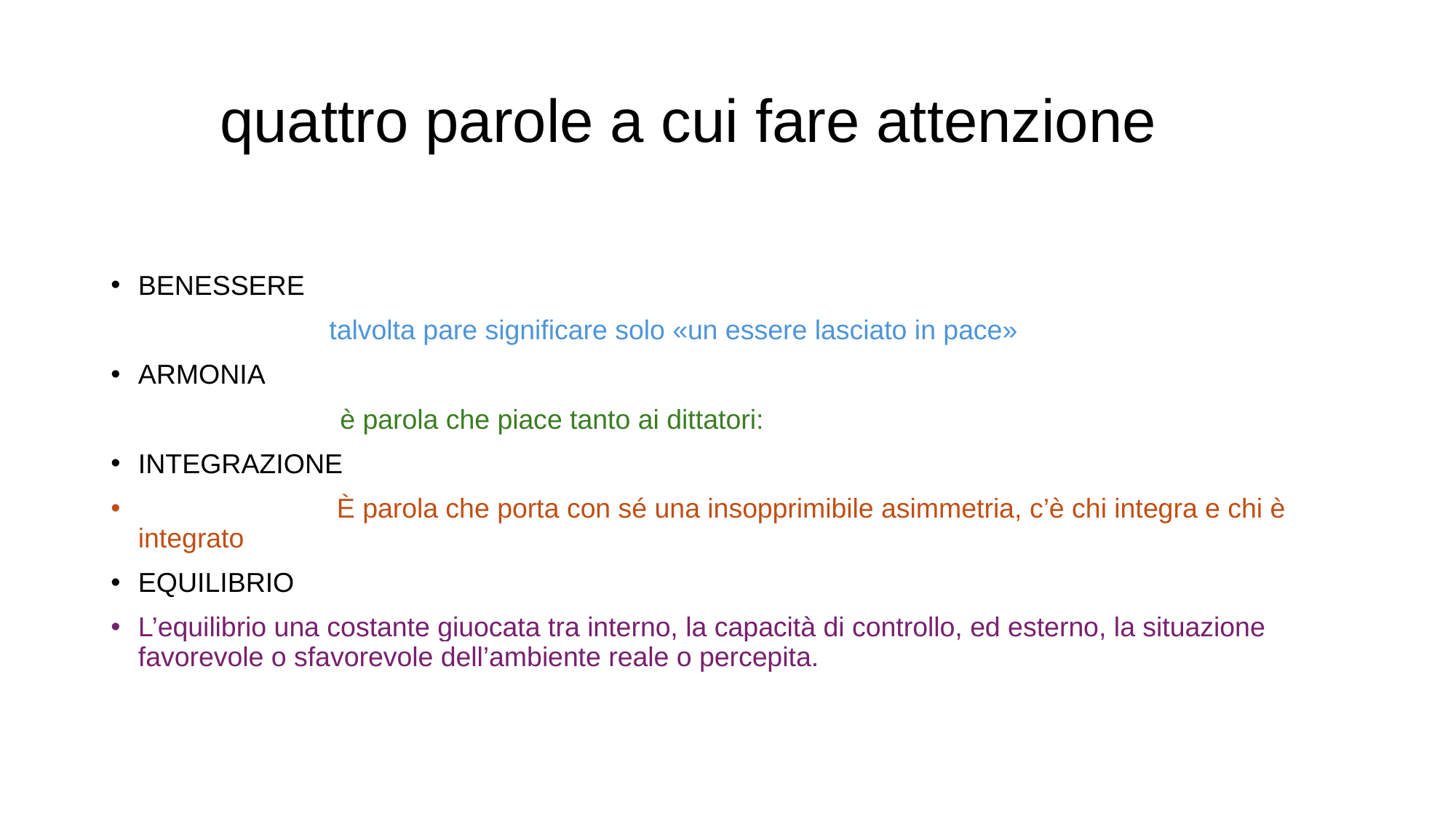

# quattro parole a cui fare attenzione

BENESSERE
		talvolta pare significare solo «un essere lasciato in pace»
ARMONIA
                              è parola che piace tanto ai dittatori:
INTEGRAZIONE
                          È parola che porta con sé una insopprimibile asimmetria, c’è chi integra e chi è integrato
EQUILIBRIO
L’equilibrio una costante giuocata tra interno, la capacità di controllo, ed esterno, la situazione favorevole o sfavorevole dell’ambiente reale o percepita.